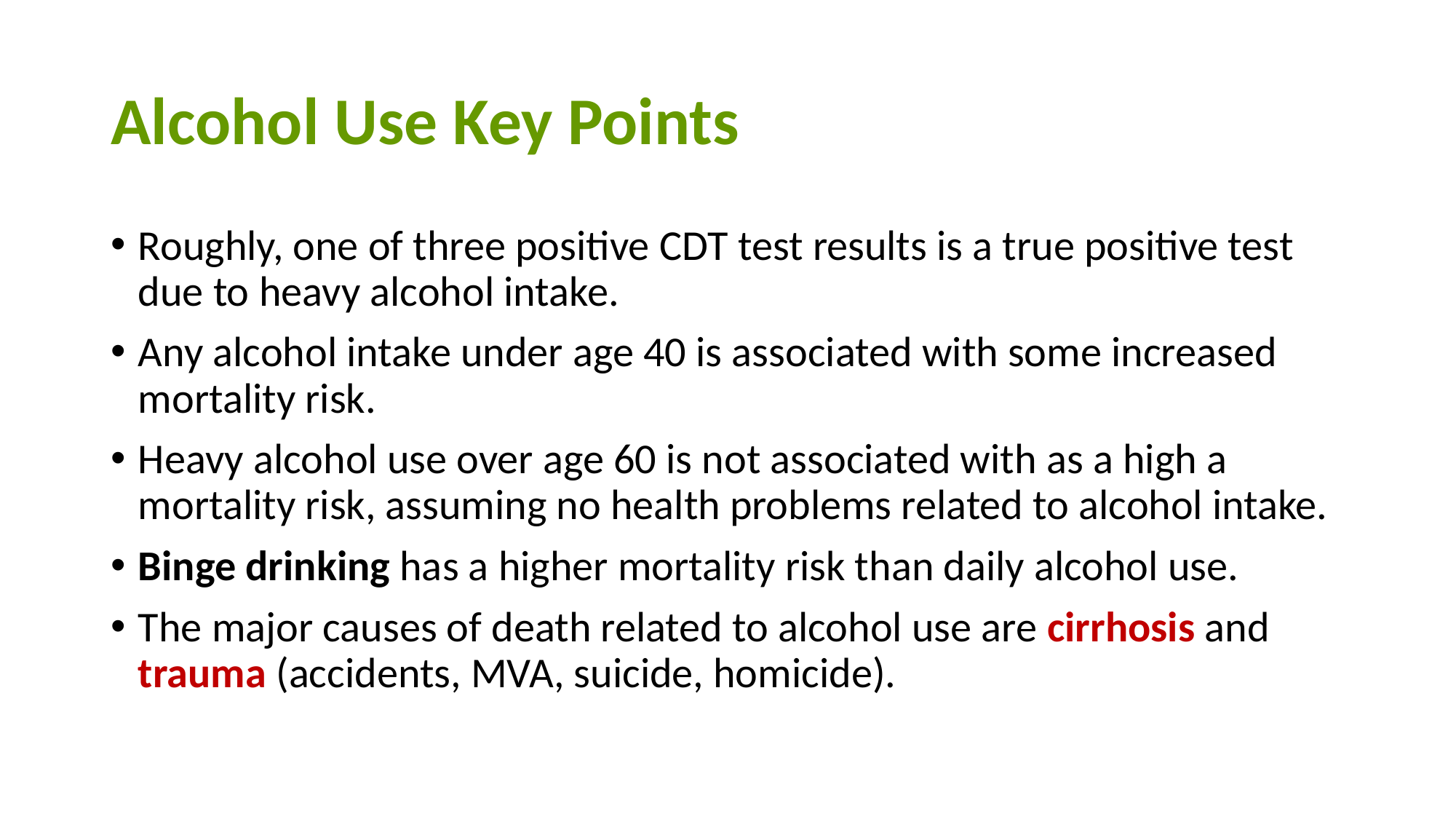

# Alcohol Use Key Points
Roughly, one of three positive CDT test results is a true positive test due to heavy alcohol intake.
Any alcohol intake under age 40 is associated with some increased mortality risk.
Heavy alcohol use over age 60 is not associated with as a high a mortality risk, assuming no health problems related to alcohol intake.
Binge drinking has a higher mortality risk than daily alcohol use.
The major causes of death related to alcohol use are cirrhosis and trauma (accidents, MVA, suicide, homicide).